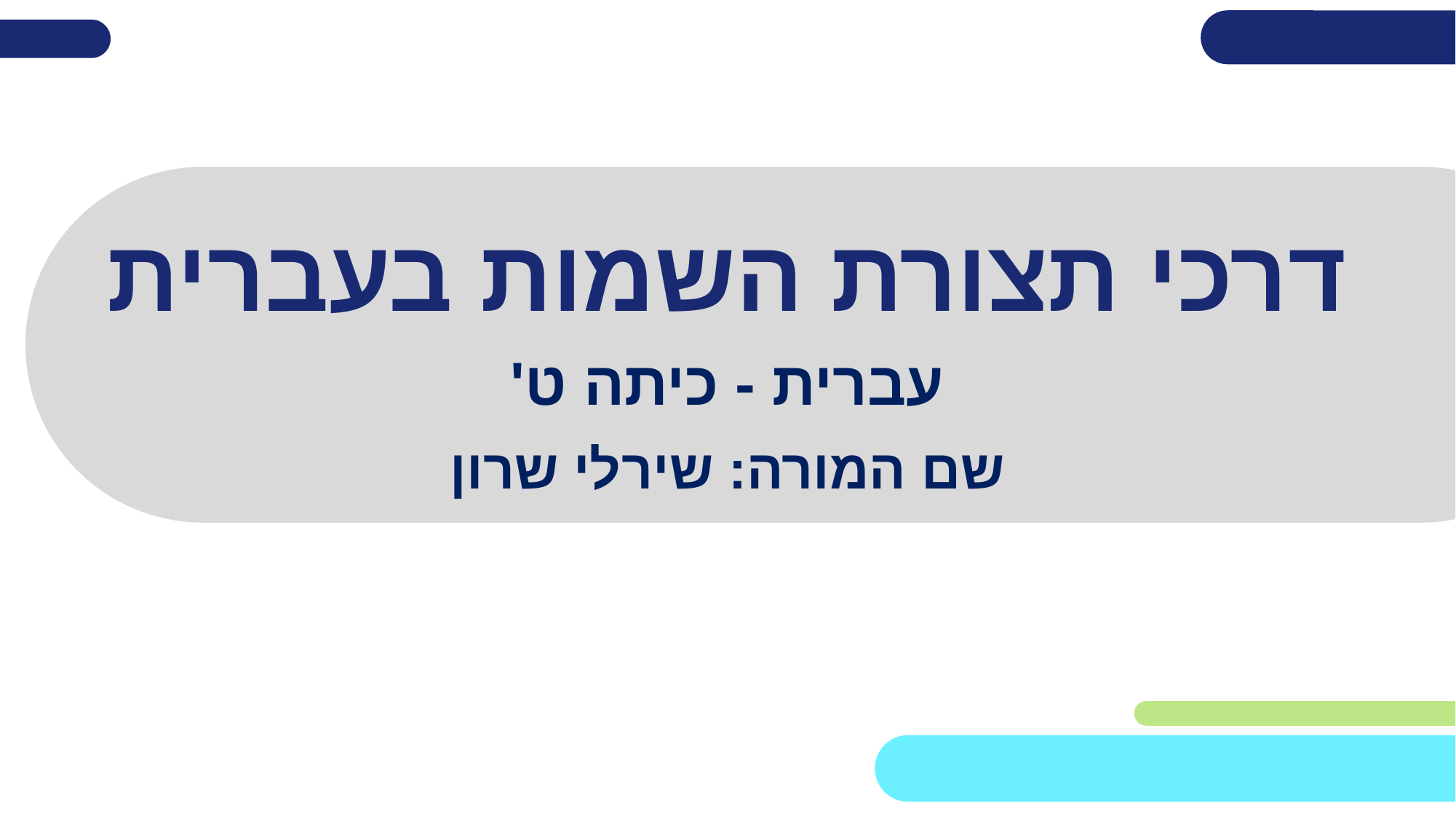

# דרכי תצורת השמות בעברית

עברית - כיתה ט'
שם המורה: שירלי שרון